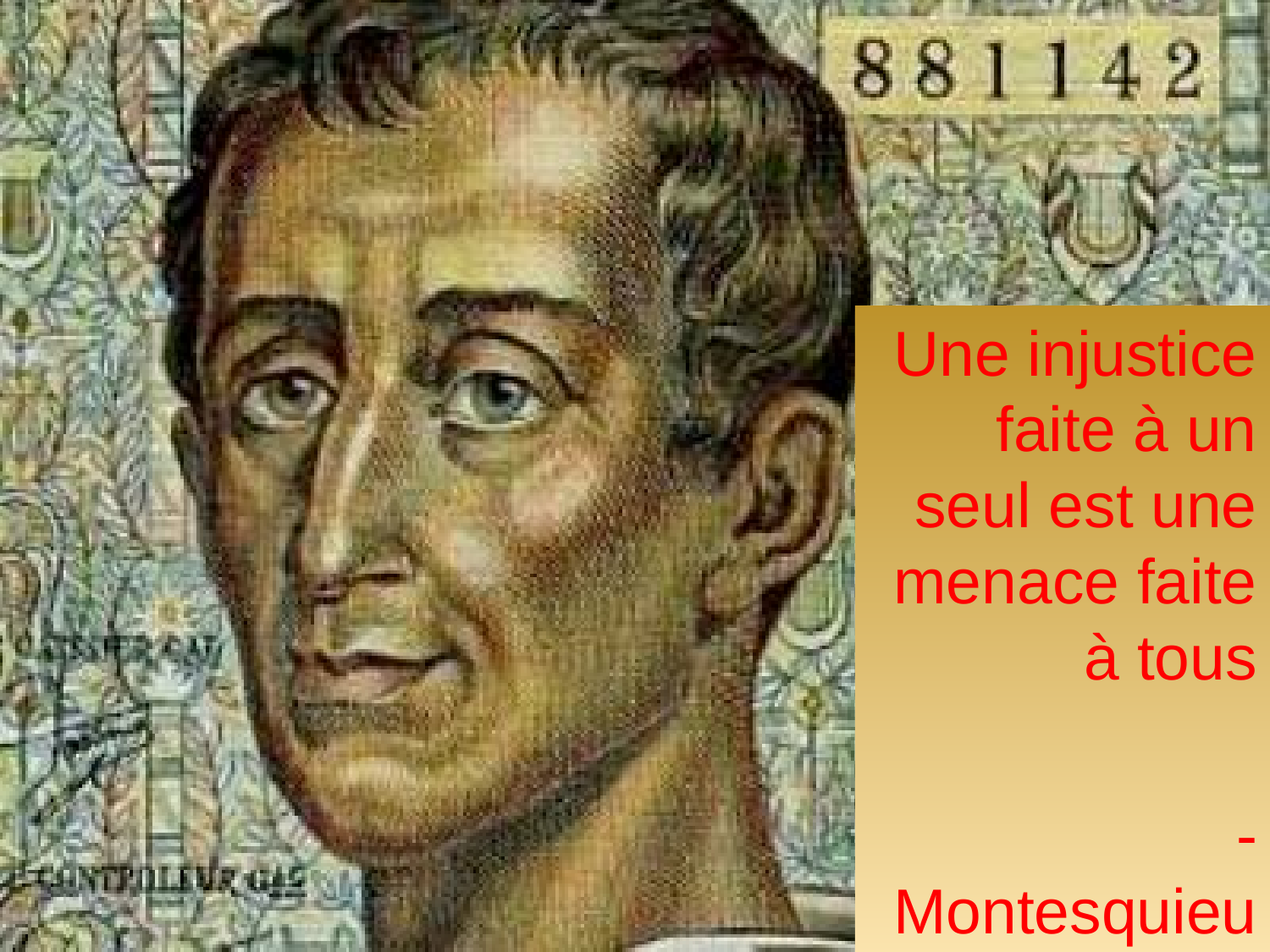

Une injustice faite à un seul est une menace faite à tous

- Montesquieu